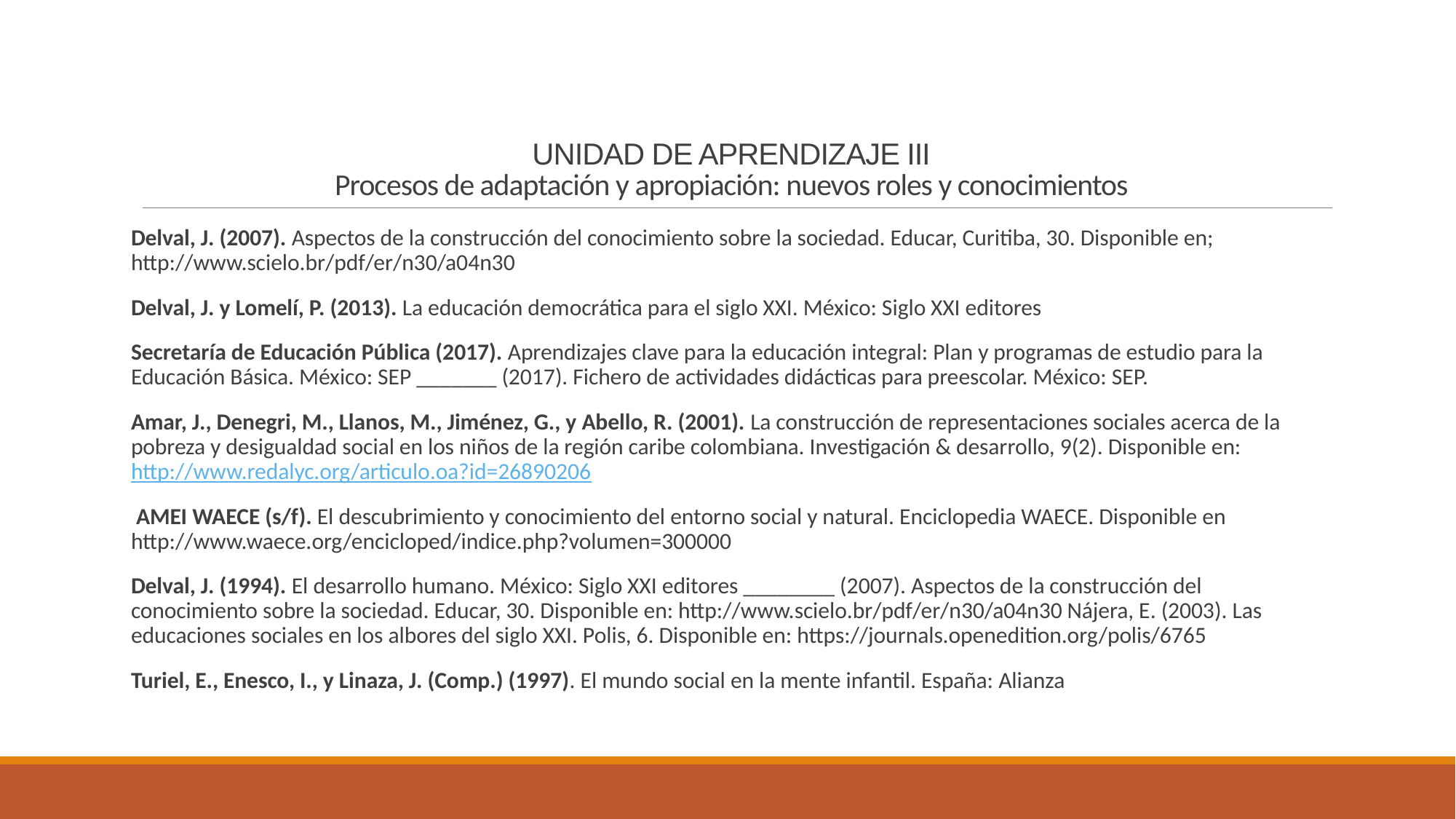

# UNIDAD DE APRENDIZAJE III Procesos de adaptación y apropiación: nuevos roles y conocimientos
Delval, J. (2007). Aspectos de la construcción del conocimiento sobre la sociedad. Educar, Curitiba, 30. Disponible en; http://www.scielo.br/pdf/er/n30/a04n30
Delval, J. y Lomelí, P. (2013). La educación democrática para el siglo XXI. México: Siglo XXI editores
Secretaría de Educación Pública (2017). Aprendizajes clave para la educación integral: Plan y programas de estudio para la Educación Básica. México: SEP _______ (2017). Fichero de actividades didácticas para preescolar. México: SEP.
Amar, J., Denegri, M., Llanos, M., Jiménez, G., y Abello, R. (2001). La construcción de representaciones sociales acerca de la pobreza y desigualdad social en los niños de la región caribe colombiana. Investigación & desarrollo, 9(2). Disponible en: http://www.redalyc.org/articulo.oa?id=26890206
 AMEI WAECE (s/f). El descubrimiento y conocimiento del entorno social y natural. Enciclopedia WAECE. Disponible en http://www.waece.org/encicloped/indice.php?volumen=300000
Delval, J. (1994). El desarrollo humano. México: Siglo XXI editores ________ (2007). Aspectos de la construcción del conocimiento sobre la sociedad. Educar, 30. Disponible en: http://www.scielo.br/pdf/er/n30/a04n30 Nájera, E. (2003). Las educaciones sociales en los albores del siglo XXI. Polis, 6. Disponible en: https://journals.openedition.org/polis/6765
Turiel, E., Enesco, I., y Linaza, J. (Comp.) (1997). El mundo social en la mente infantil. España: Alianza